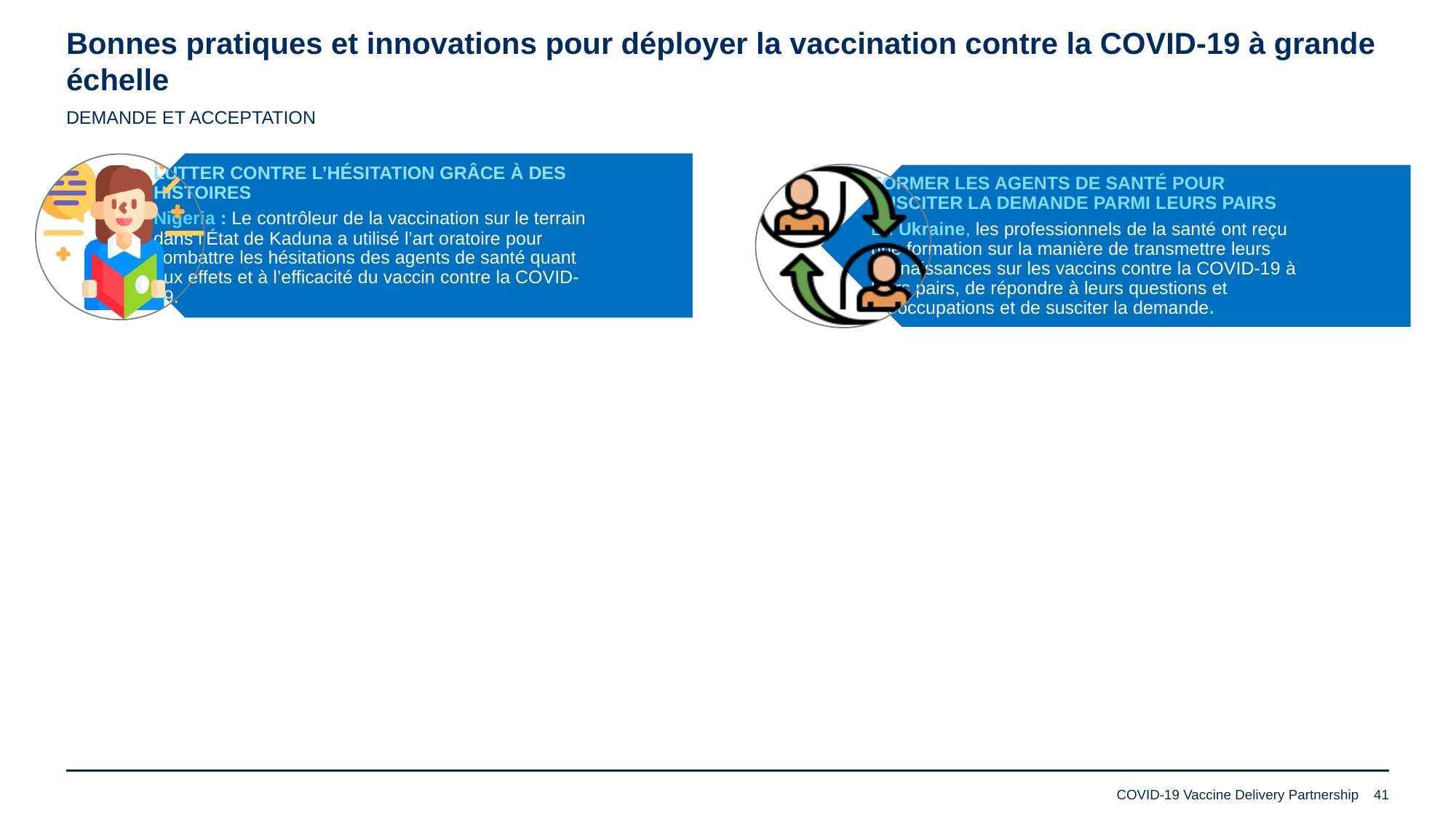

LUTTER CONTRE L’HÉSITATION GRÂCE À DES HISTOIRES
Nigeria : Le contrôleur de la vaccination sur le terrain dans l’État de Kaduna a utilisé l’art oratoire pour combattre les hésitations des agents de santé quant aux effets et à l’efficacité du vaccin contre la COVID-19.
FORMER LES AGENTS DE SANTÉ POUR SUSCITER LA DEMANDE PARMI LEURS PAIRS
En Ukraine, les professionnels de la santé ont reçu une formation sur la manière de transmettre leurs connaissances sur les vaccins contre la COVID-19 à leurs pairs, de répondre à leurs questions et préoccupations et de susciter la demande.
# Bonnes pratiques et innovations pour déployer la vaccination contre la COVID-19 à grande échelle
DEMANDE ET ACCEPTATION